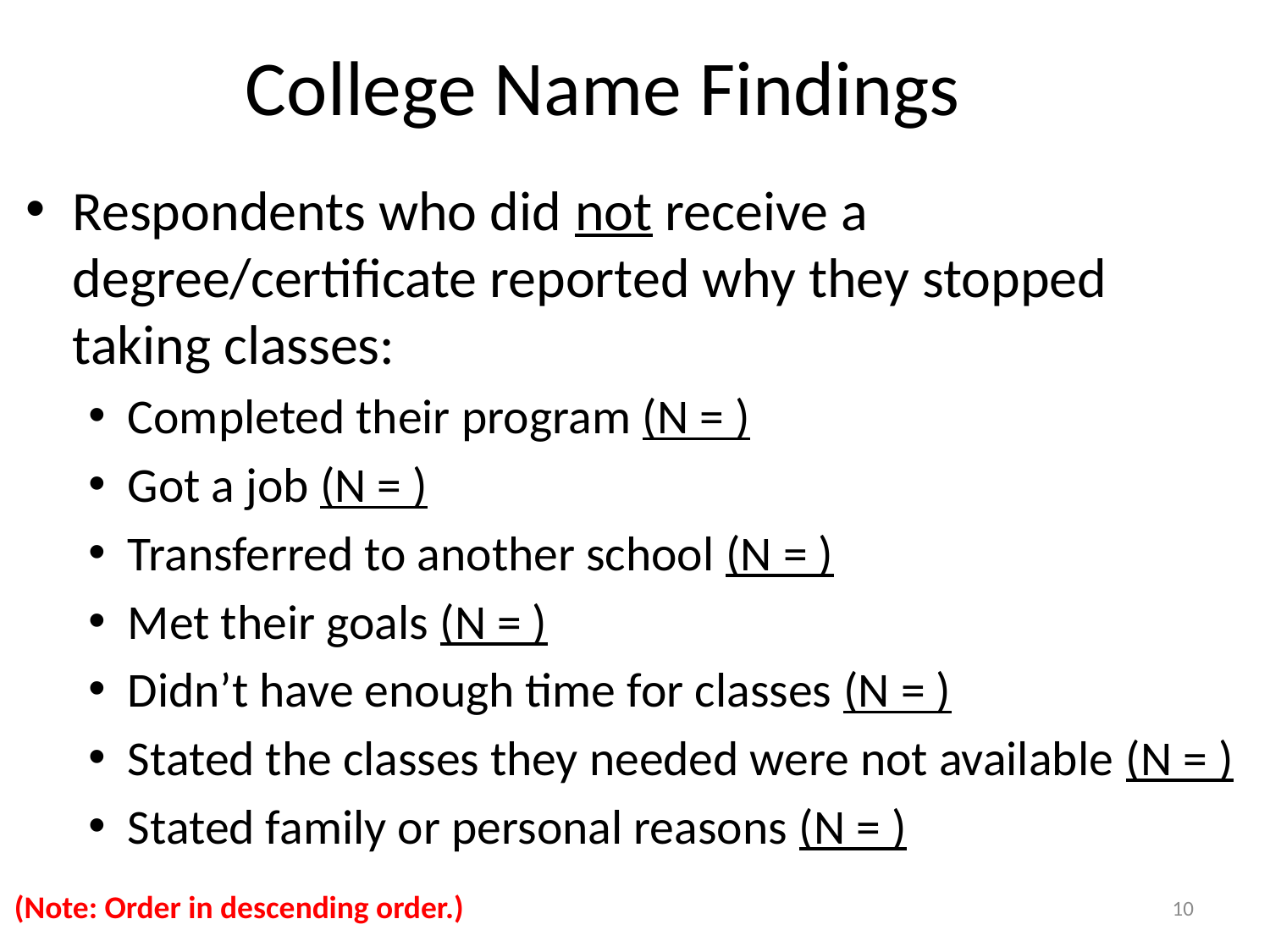

# College Name Findings
Respondents who did not receive a degree/certificate reported why they stopped taking classes:
Completed their program (N = )
Got a job (N = )
Transferred to another school (N = )
Met their goals (N = )
Didn’t have enough time for classes (N = )
Stated the classes they needed were not available (N = )
Stated family or personal reasons (N = )

(Note: Order in descending order.)
10